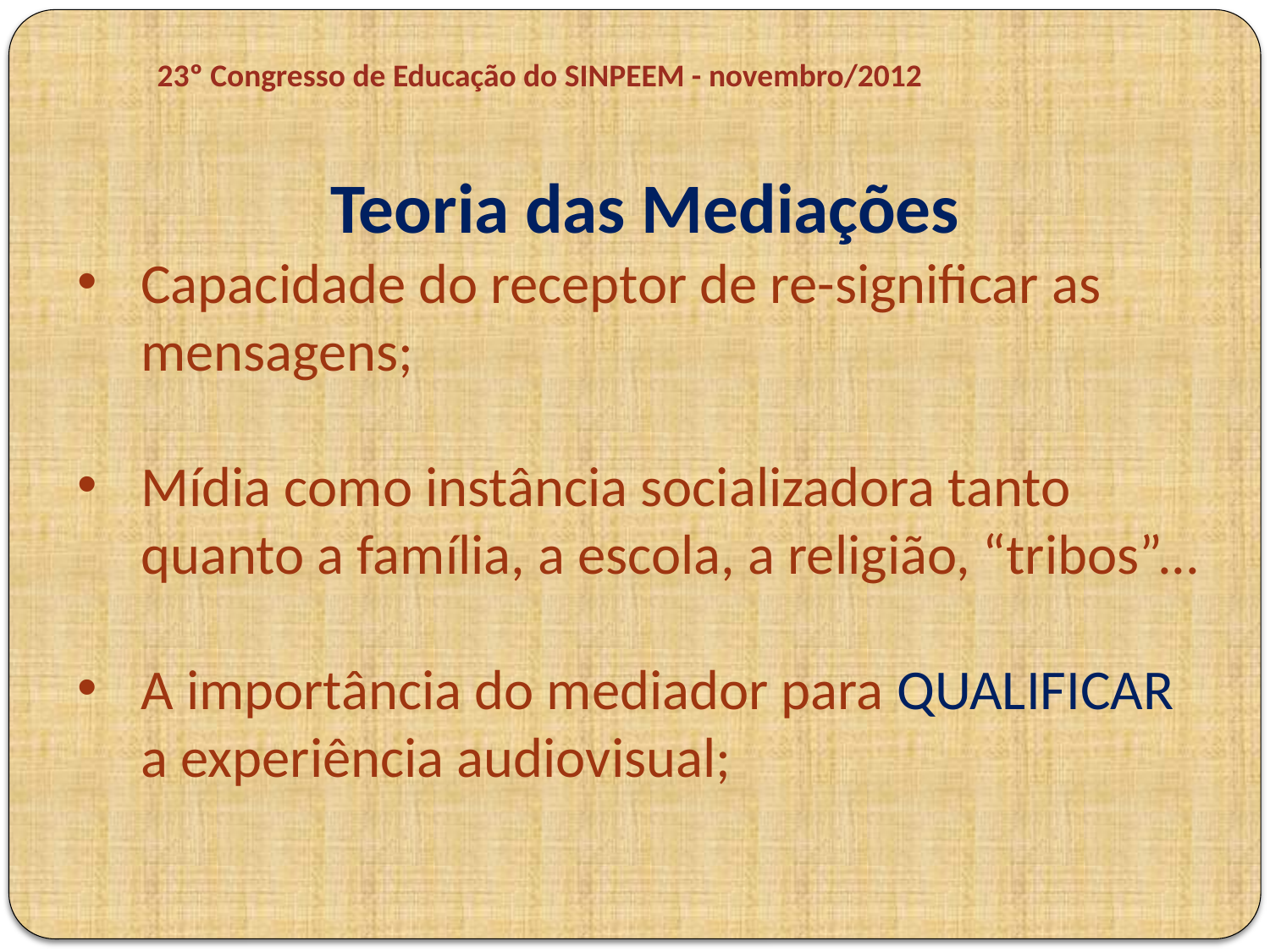

23º Congresso de Educação do SINPEEM - novembro/2012
Teoria das Mediações
Capacidade do receptor de re-significar as mensagens;

Mídia como instância socializadora tanto quanto a família, a escola, a religião, “tribos”...

A importância do mediador para QUALIFICAR a experiência audiovisual;